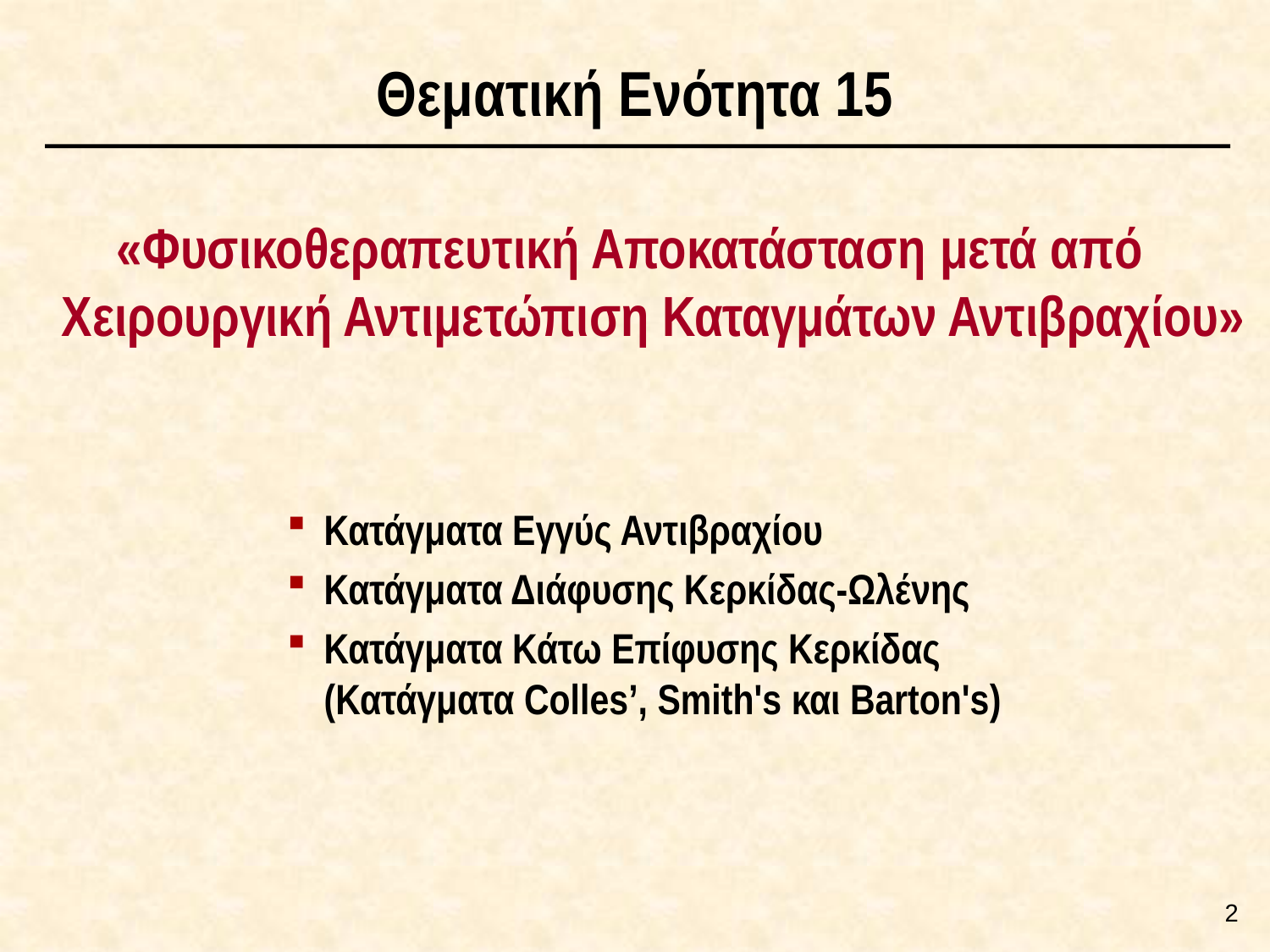

# Θεματική Ενότητα 15
«Φυσικοθεραπευτική Αποκατάσταση μετά από Χειρουργική Αντιμετώπιση Καταγμάτων Αντιβραχίου»

Κατάγματα Εγγύς Αντιβραχίου
Κατάγματα Διάφυσης Κερκίδας-Ωλένης
Κατάγματα Κάτω Επίφυσης Κερκίδας (Κατάγματα Colles’, Smith's και Barton's)
2